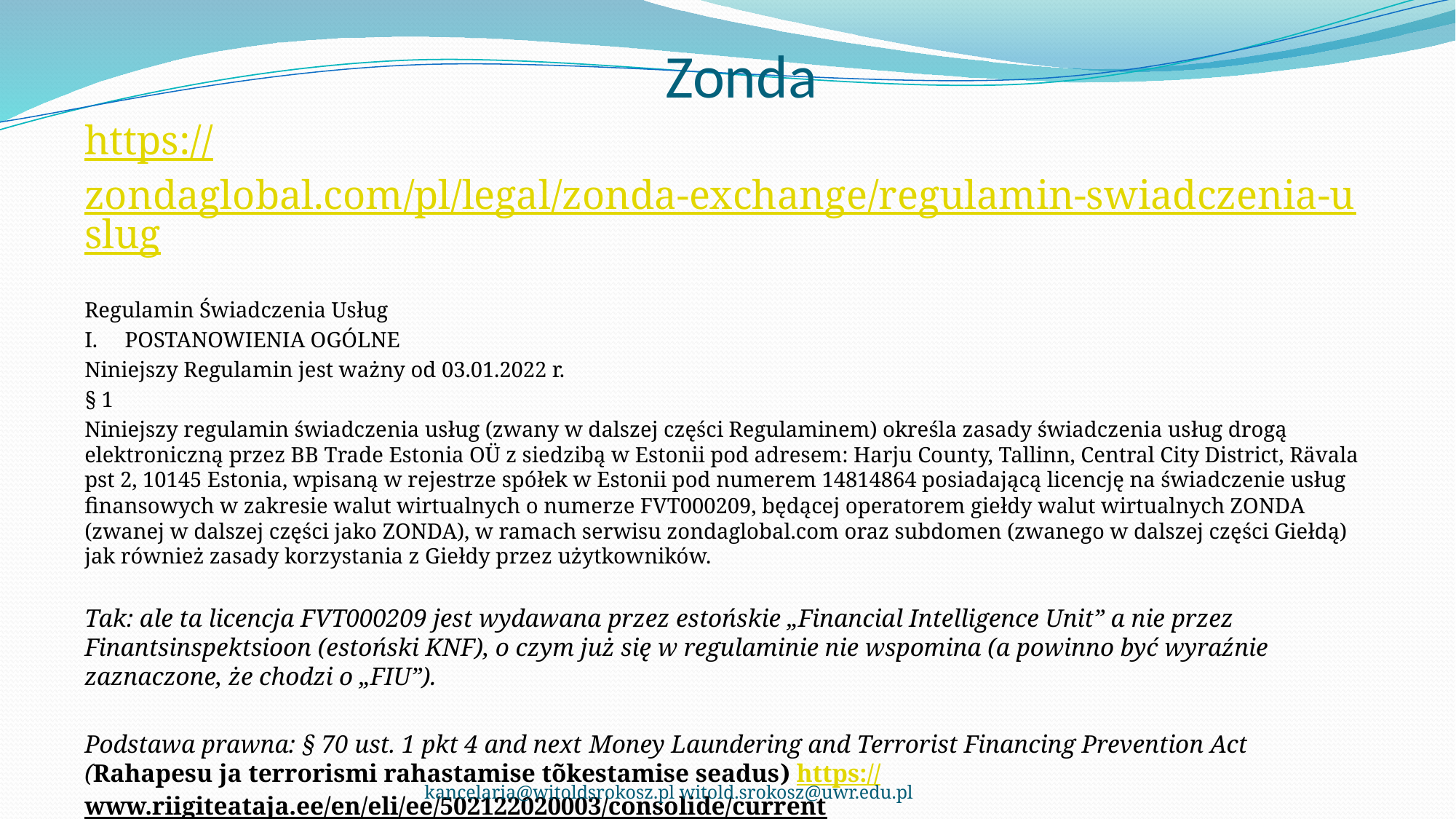

# Zonda
https://zondaglobal.com/pl/legal/zonda-exchange/regulamin-swiadczenia-uslug

Regulamin Świadczenia Usług
I.     POSTANOWIENIA OGÓLNE
Niniejszy Regulamin jest ważny od 03.01.2022 r.
§ 1
Niniejszy regulamin świadczenia usług (zwany w dalszej części Regulaminem) określa zasady świadczenia usług drogą elektroniczną przez BB Trade Estonia OÜ z siedzibą w Estonii pod adresem: Harju County, Tallinn, Central City District, Rävala pst 2, 10145 Estonia, wpisaną w rejestrze spółek w Estonii pod numerem 14814864 posiadającą licencję na świadczenie usług finansowych w zakresie walut wirtualnych o numerze FVT000209, będącej operatorem giełdy walut wirtualnych ZONDA (zwanej w dalszej części jako ZONDA), w ramach serwisu zondaglobal.com oraz subdomen (zwanego w dalszej części Giełdą) jak również zasady korzystania z Giełdy przez użytkowników.

Tak: ale ta licencja FVT000209 jest wydawana przez estońskie „Financial Intelligence Unit” a nie przez Finantsinspektsioon (estoński KNF), o czym już się w regulaminie nie wspomina (a powinno być wyraźnie zaznaczone, że chodzi o „FIU”).

Podstawa prawna: § 70 ust. 1 pkt 4 and next Money Laundering and Terrorist Financing Prevention Act (Rahapesu ja terrorismi rahastamise tõkestamise seadus) https://www.riigiteataja.ee/en/eli/ee/502122020003/consolide/current

kancelaria@witoldsrokosz.pl witold.srokosz@uwr.edu.pl